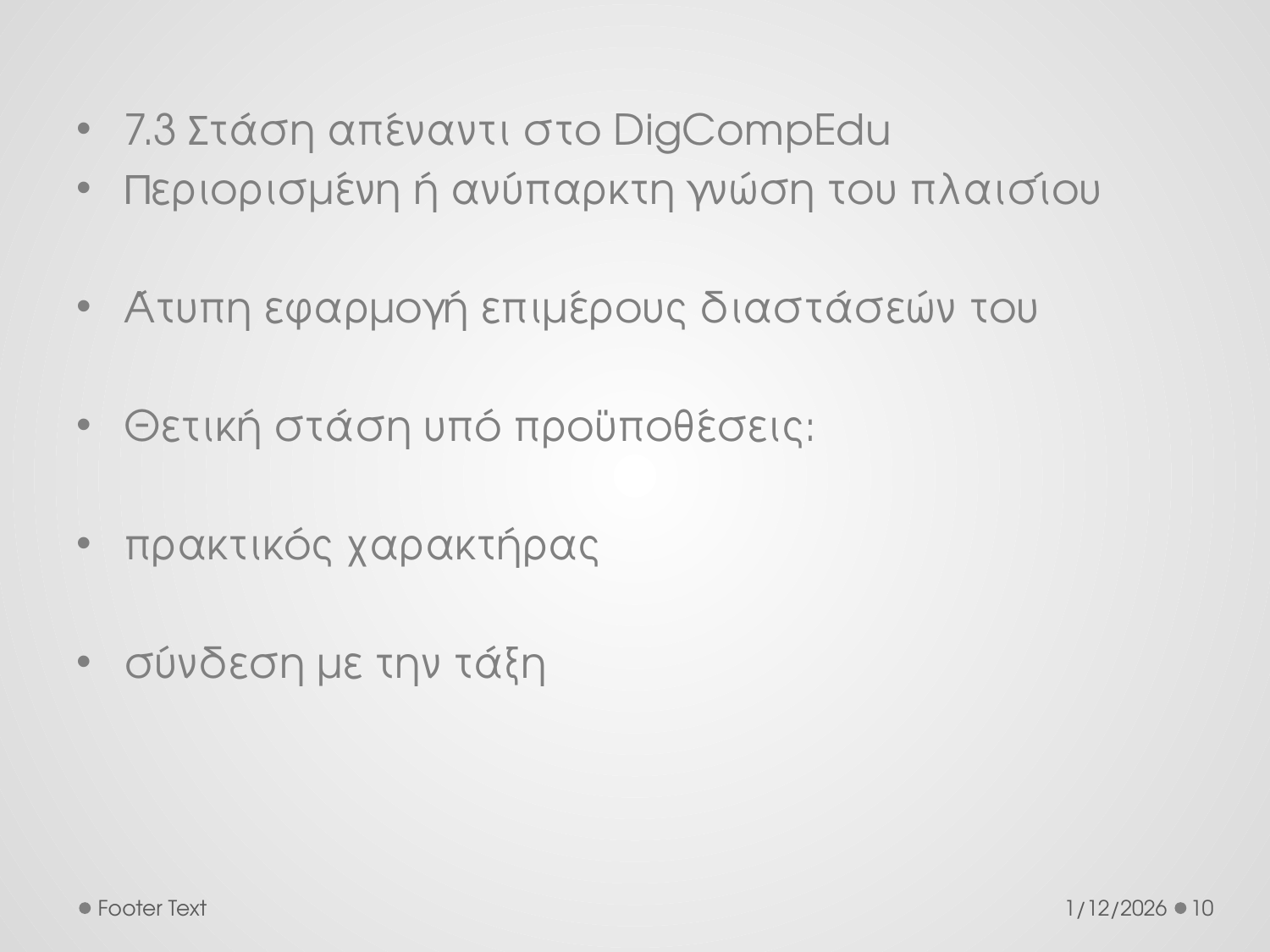

7.3 Στάση απέναντι στο DigCompEdu
Περιορισμένη ή ανύπαρκτη γνώση του πλαισίου

Άτυπη εφαρμογή επιμέρους διαστάσεών του

Θετική στάση υπό προϋποθέσεις:

πρακτικός χαρακτήρας

σύνδεση με την τάξη
Footer Text
1/12/2026
10